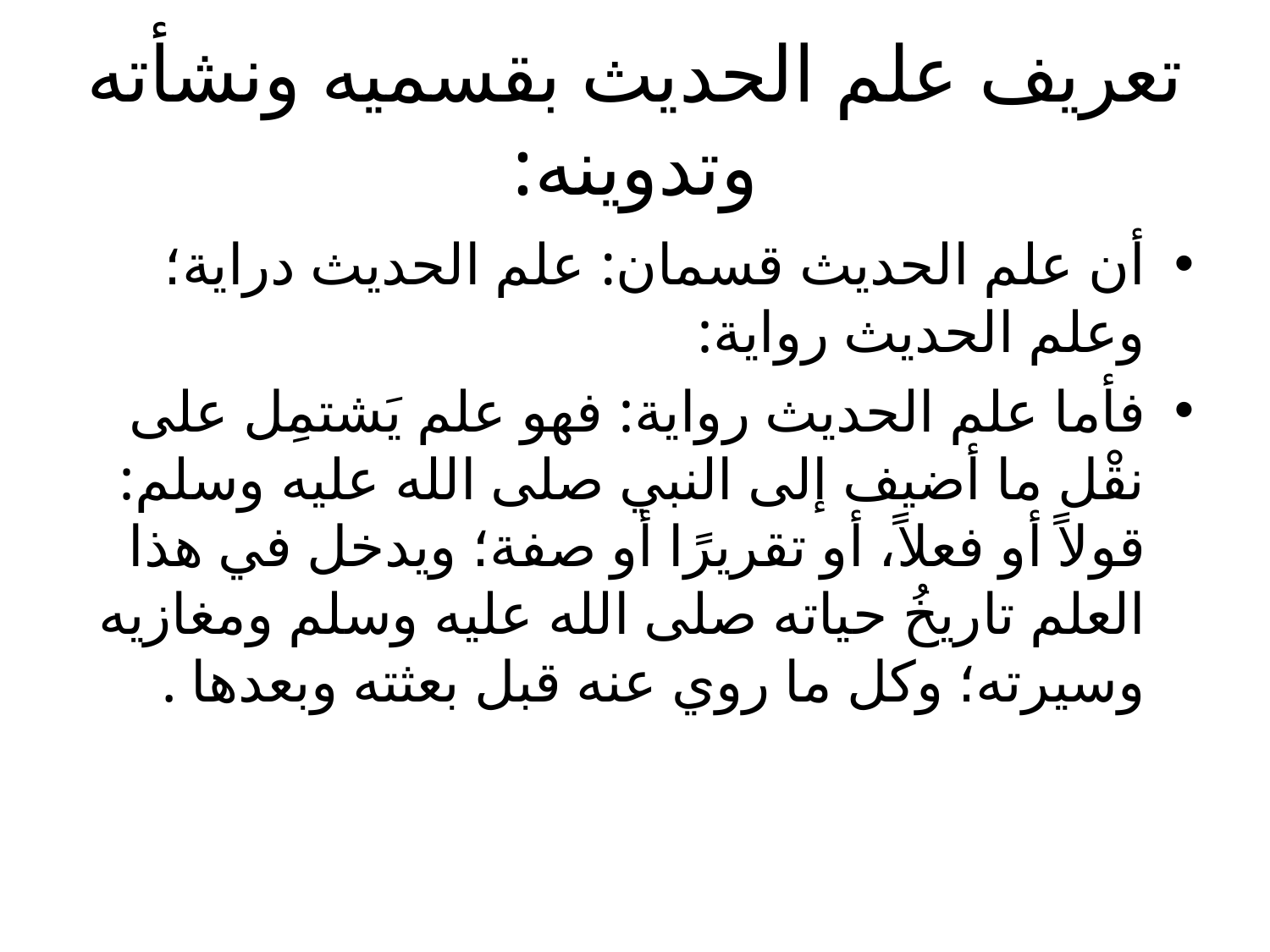

# تعريف علم الحديث بقسميه ونشأته وتدوينه:
أن علم الحديث قسمان: علم الحديث دراية؛ وعلم الحديث رواية:
فأما علم الحديث رواية: فهو علم يَشتمِل على نقْل ما أضيف إلى النبي صلى الله عليه وسلم: قولاً أو فعلاً، أو تقريرًا أو صفة؛ ويدخل في هذا العلم تاريخُ حياته صلى الله عليه وسلم ومغازيه وسيرته؛ وكل ما روي عنه قبل بعثته وبعدها .